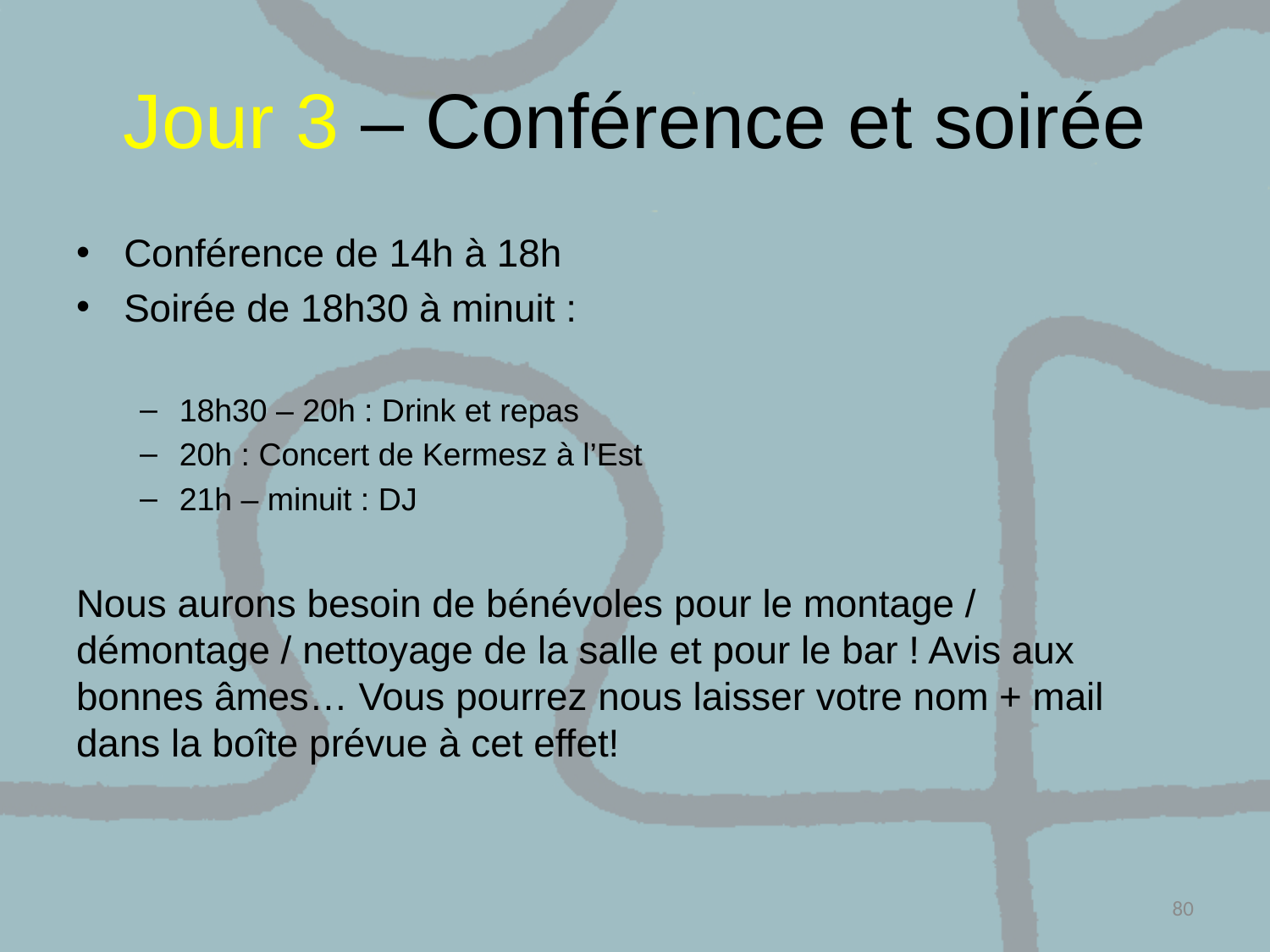

# Jour 3 – Conférence et soirée
Conférence de 14h à 18h
Soirée de 18h30 à minuit :

18h30 – 20h : Drink et repas
20h : Concert de Kermesz à l’Est
21h – minuit : DJ

Nous aurons besoin de bénévoles pour le montage / démontage / nettoyage de la salle et pour le bar ! Avis aux bonnes âmes… Vous pourrez nous laisser votre nom + mail dans la boîte prévue à cet effet!
80